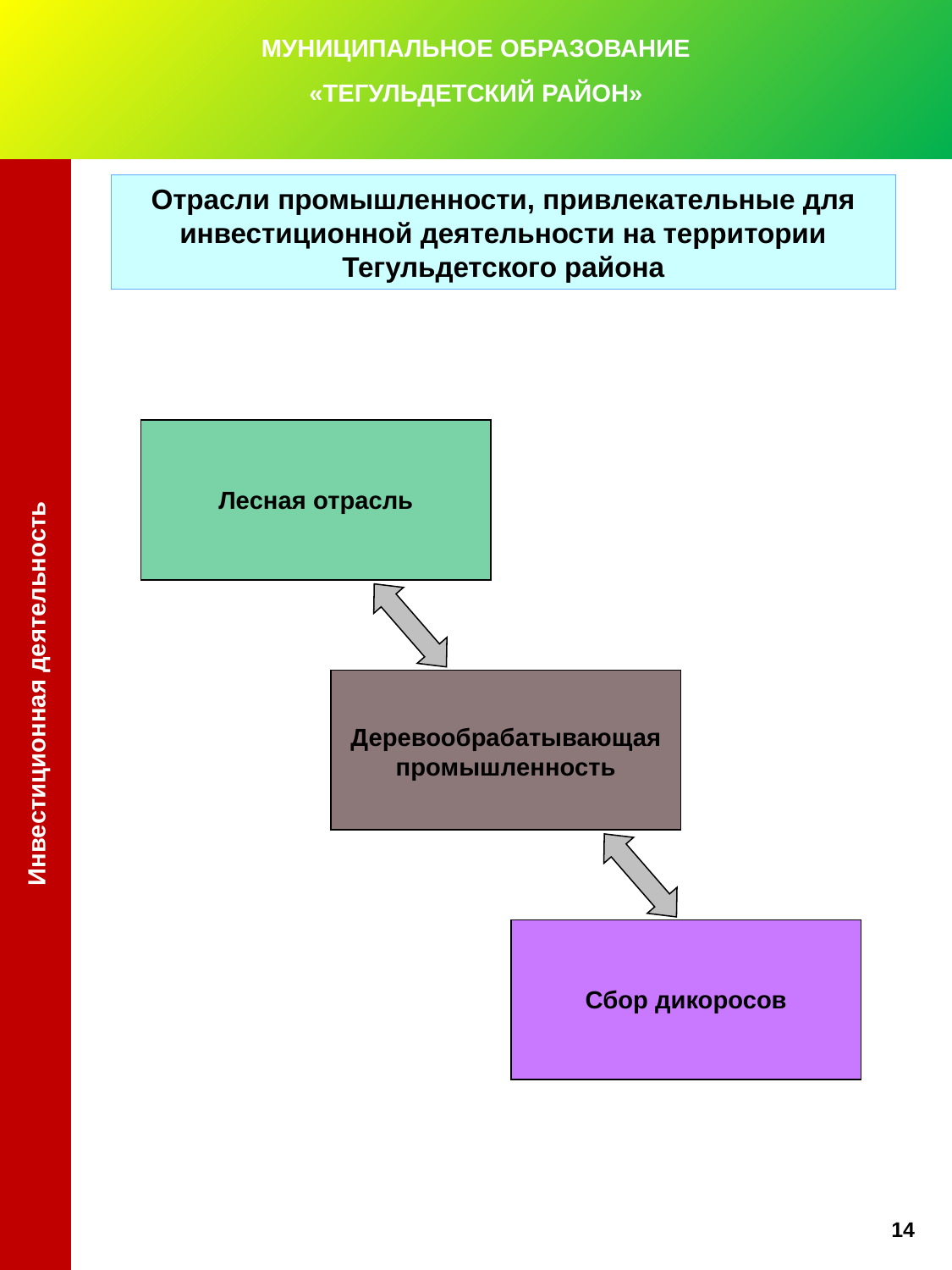

МУНИЦИПАЛЬНОЕ ОБРАЗОВАНИЕ
«ТЕГУЛЬДЕТСКИЙ РАЙОН»

Отрасли промышленности, привлекательные для инвестиционной деятельности на территории Тегульдетского района

Лесная отрасль

Инвестиционная деятельность

Деревообрабатывающая промышленность

Сбор дикоросов
14